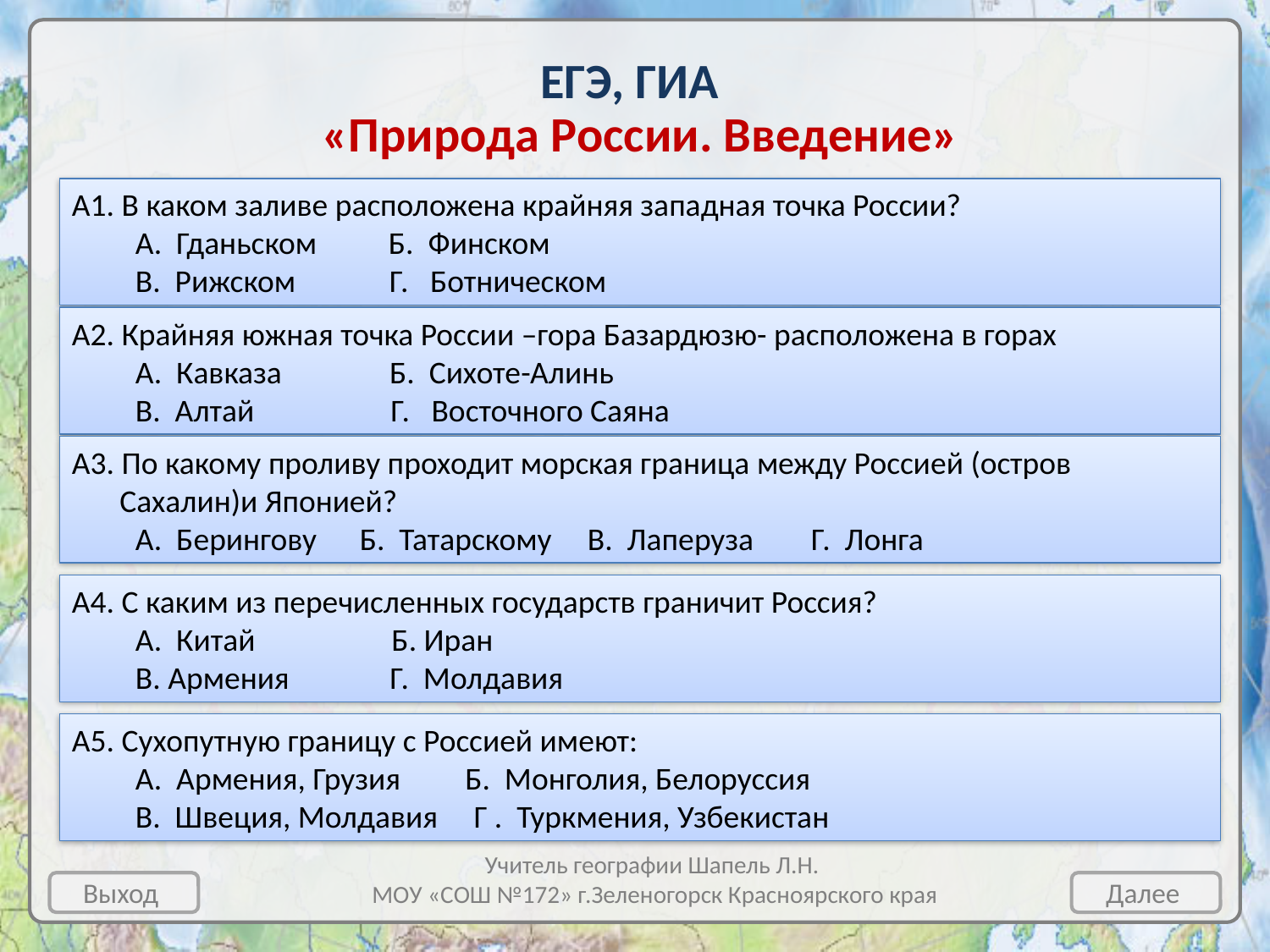

ЕГЭ, ГИА
 «Природа России. Введение»
А1. В каком заливе расположена крайняя западная точка России?
А.  Гданьском          Б.  Финском
В.  Рижском             Г.   Ботническом
А2. Крайняя южная точка России –гора Базардюзю- расположена в горах
А.  Кавказа               Б.  Сихоте-Алинь
В.  Алтай                   Г.   Восточного Саяна
А3. По какому проливу проходит морская граница между Россией (остров  Сахалин)и Японией?
А.  Берингову      Б.  Татарскому     В.  Лаперуза        Г.  Лонга
А4. С каким из перечисленных государств граничит Россия?
А.  Китай                   Б. Иран
В. Армения              Г.  Молдавия
А5. Сухопутную границу с Россией имеют:
А.  Армения, Грузия         Б.  Монголия, Белоруссия
В.  Швеция, Молдавия     Г .  Туркмения, Узбекистан
Учитель географии Шапель Л.Н.
МОУ «СОШ №172» г.Зеленогорск Красноярского края
Выход
Далее